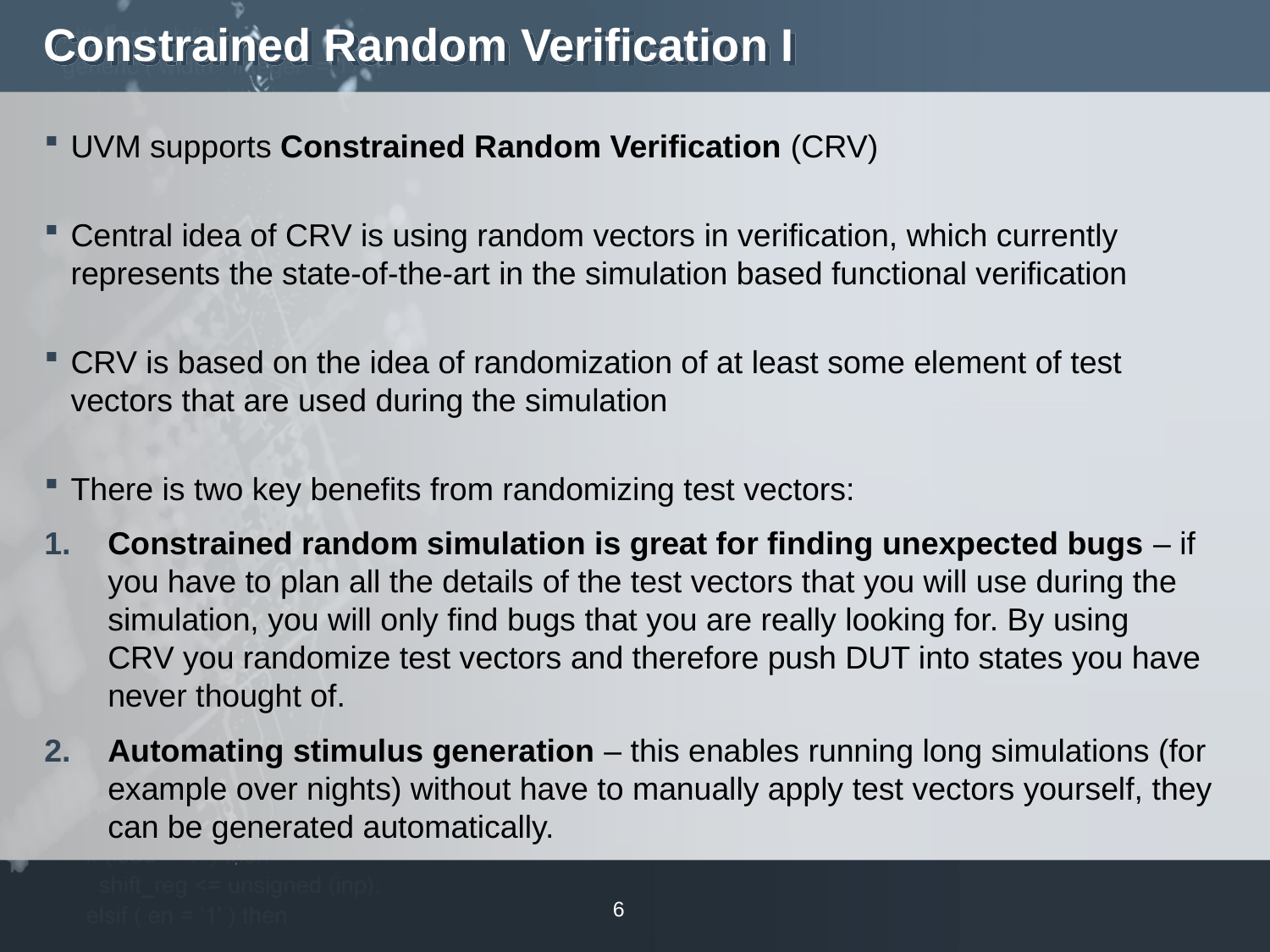

# Constrained Random Verification I
UVM supports Constrained Random Verification (CRV)

Central idea of CRV is using random vectors in verification, which currently represents the state-of-the-art in the simulation based functional verification

CRV is based on the idea of randomization of at least some element of test vectors that are used during the simulation

There is two key benefits from randomizing test vectors:

Constrained random simulation is great for finding unexpected bugs – if you have to plan all the details of the test vectors that you will use during the simulation, you will only find bugs that you are really looking for. By using CRV you randomize test vectors and therefore push DUT into states you have never thought of.

Automating stimulus generation – this enables running long simulations (for example over nights) without have to manually apply test vectors yourself, they can be generated automatically.
6